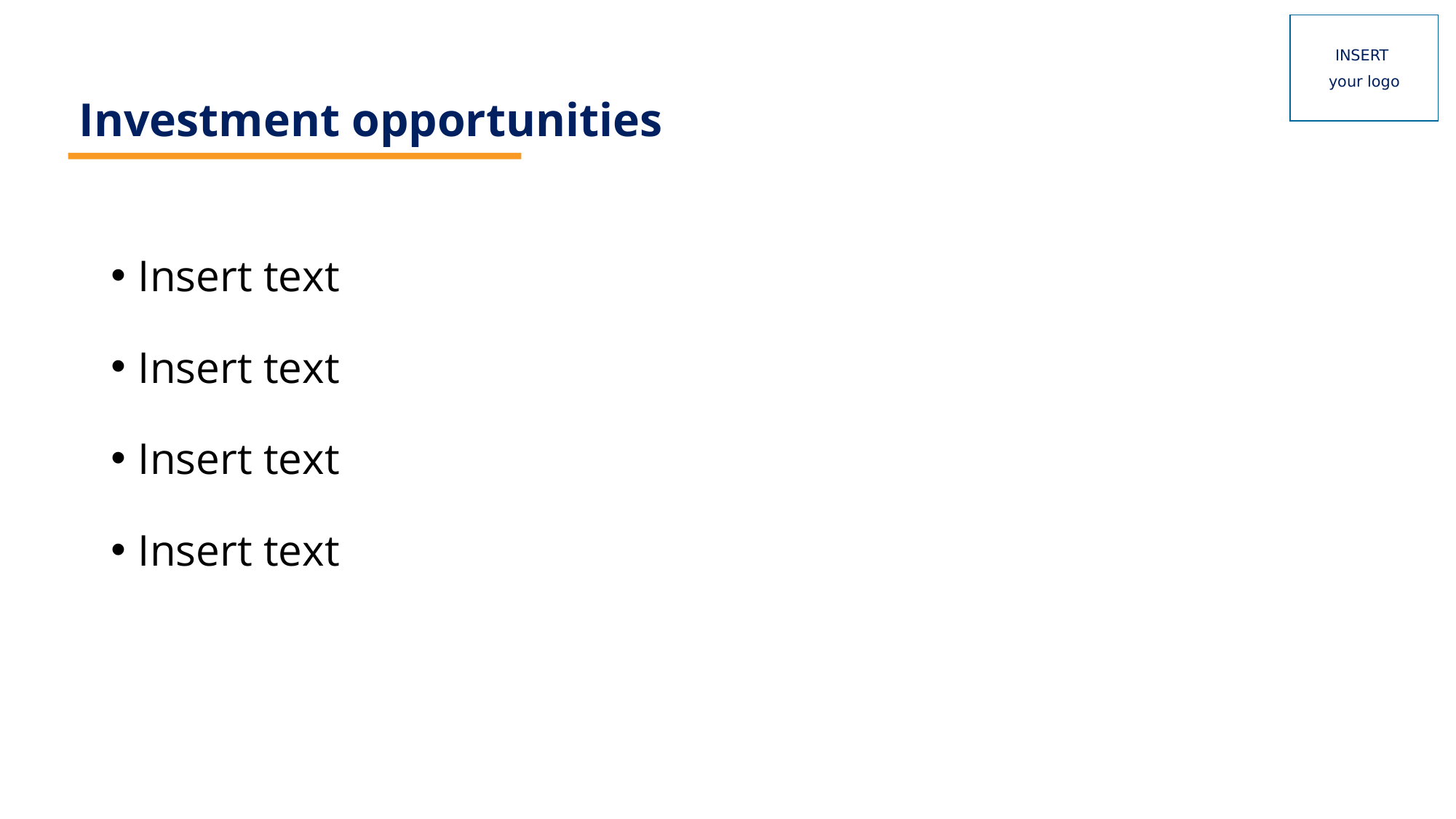

INSERT
your logo

Investment opportunities

Insert text
Insert text
Insert text
Insert text